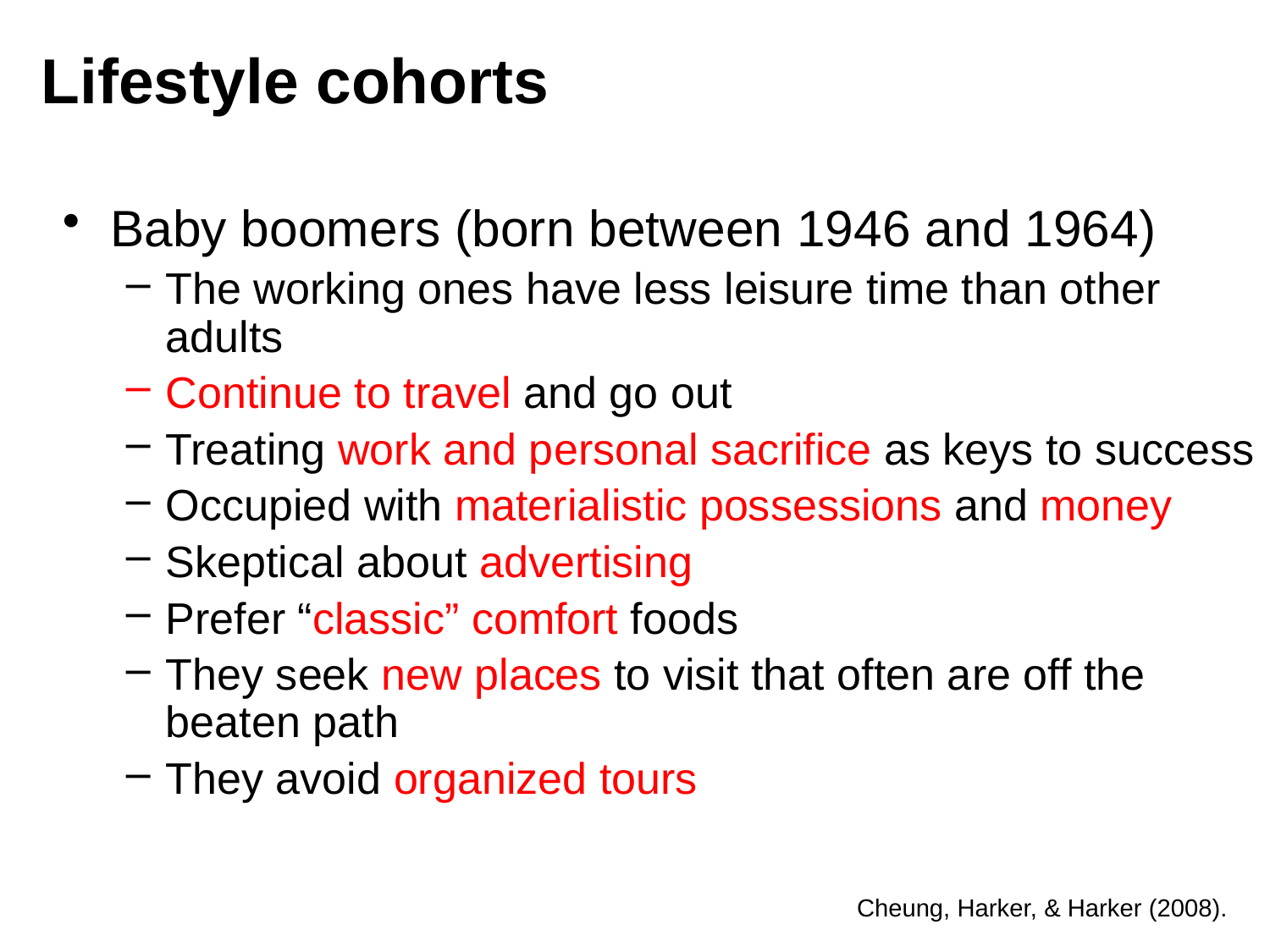

# Lifestyle cohorts
Baby boomers (born between 1946 and 1964)
The working ones have less leisure time than other adults
Continue to travel and go out
Treating work and personal sacrifice as keys to success
Occupied with materialistic possessions and money
Skeptical about advertising
Prefer “classic” comfort foods
They seek new places to visit that often are off the beaten path
They avoid organized tours
Cheung, Harker, & Harker (2008).